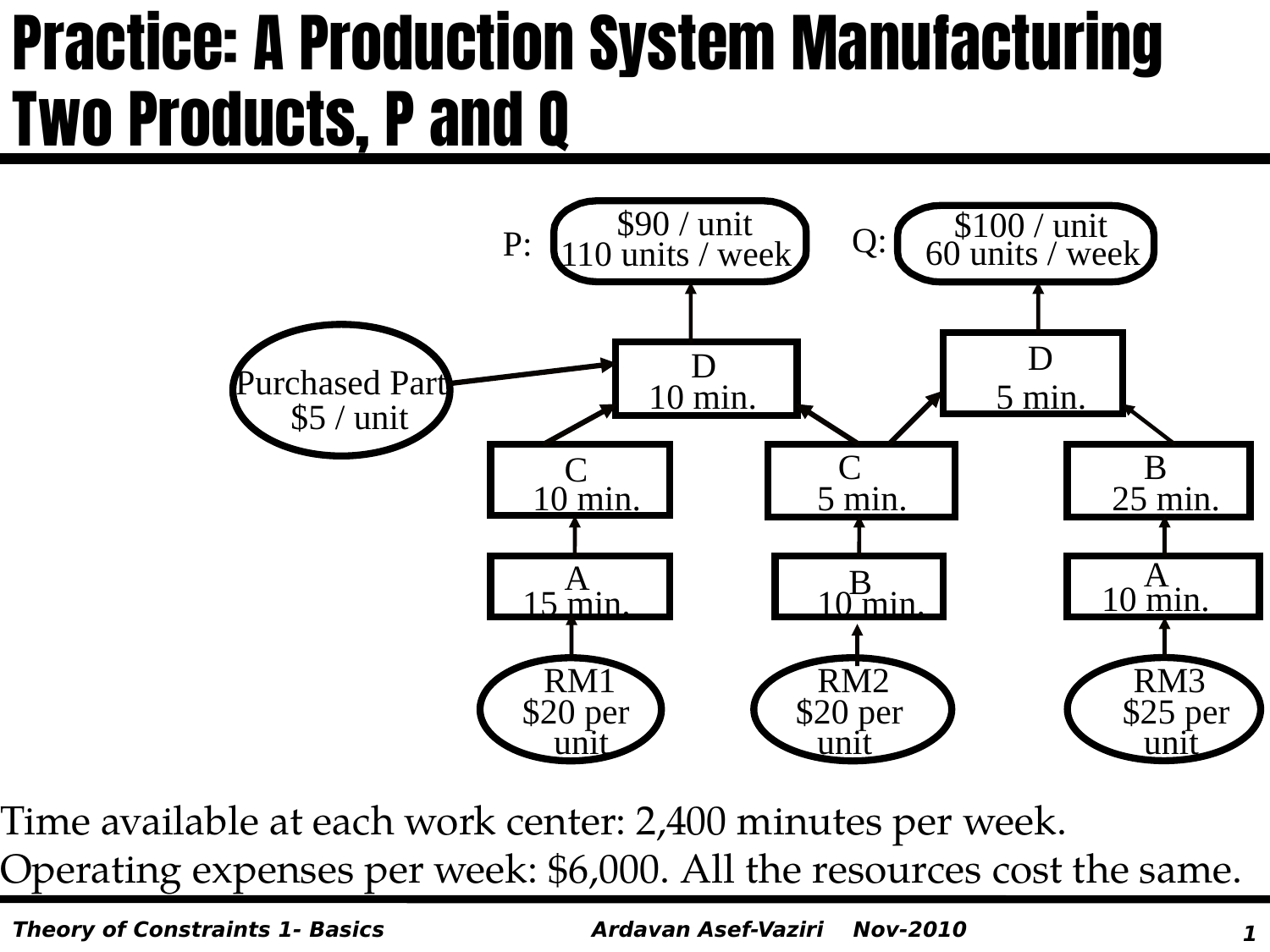

Practice: A Production System Manufacturing Two Products, P and Q

$90 / unit
$100 / unit

Q:

P:
60 units / week

110 units / week

D
D

Purchased Part

10 min.
5 min.

$5 / unit

C
B

C

10 min.
5 min.
25 min.

B

A

A

15 min.
10 min.
10 min.

RM1

RM2
RM3

$20 per
$20 per
$25 per

unit
unit
unit
Time available at each work center: 2,400 minutes per week.
Operating expenses per week: $6,000. All the resources cost the same.